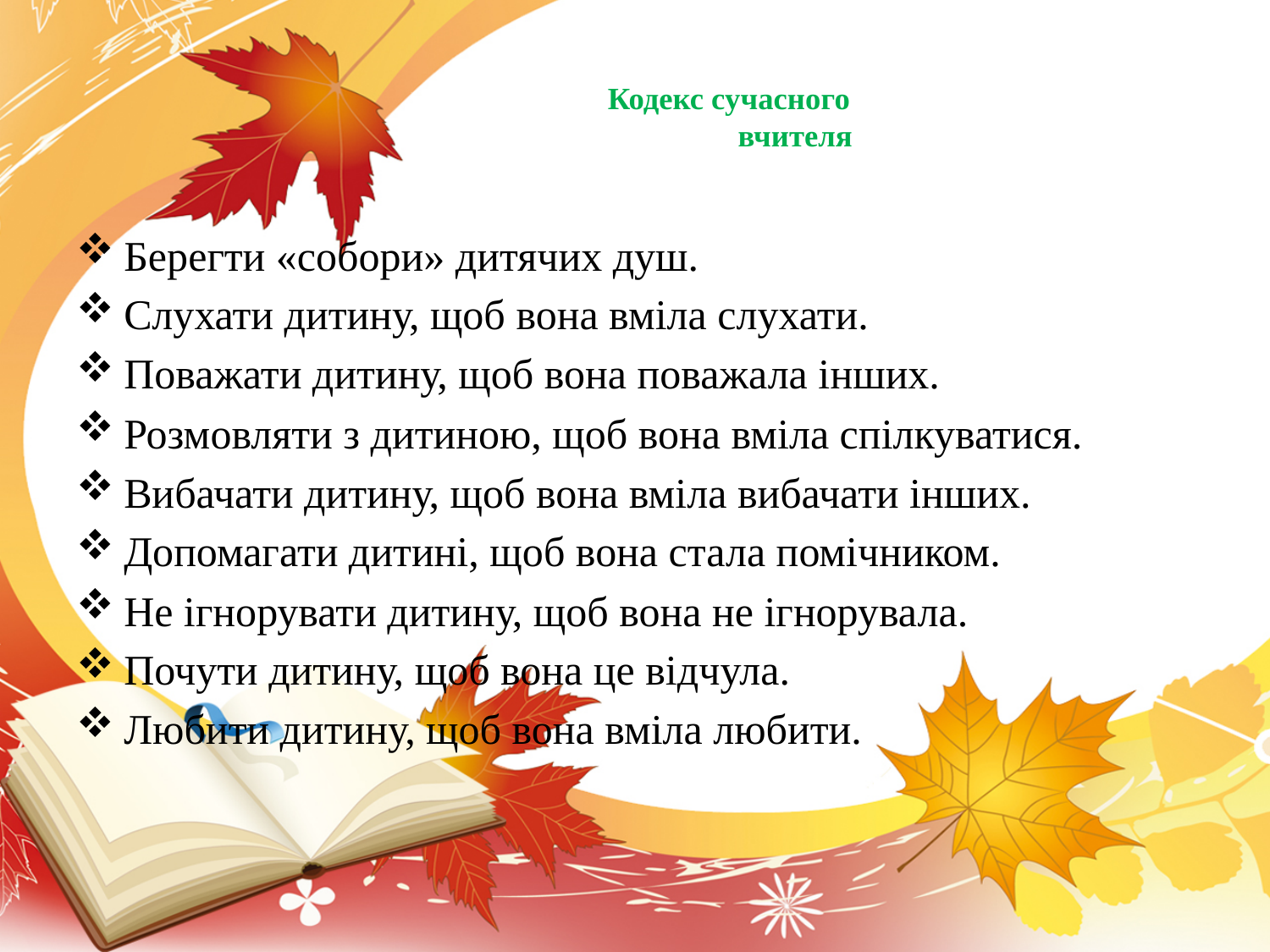

# Кодекс сучасного вчителя
Берегти «собори» дитячих душ.
Слухати дитину, щоб вона вміла слухати.
Поважати дитину, щоб вона поважала інших.
Розмовляти з дитиною, щоб вона вміла спілкуватися.
Вибачати дитину, щоб вона вміла вибачати інших.
Допомагати дитині, щоб вона стала помічником.
Не ігнорувати дитину, щоб вона не ігнорувала.
Почути дитину, щоб вона це відчула.
Любити дитину, щоб вона вміла любити.